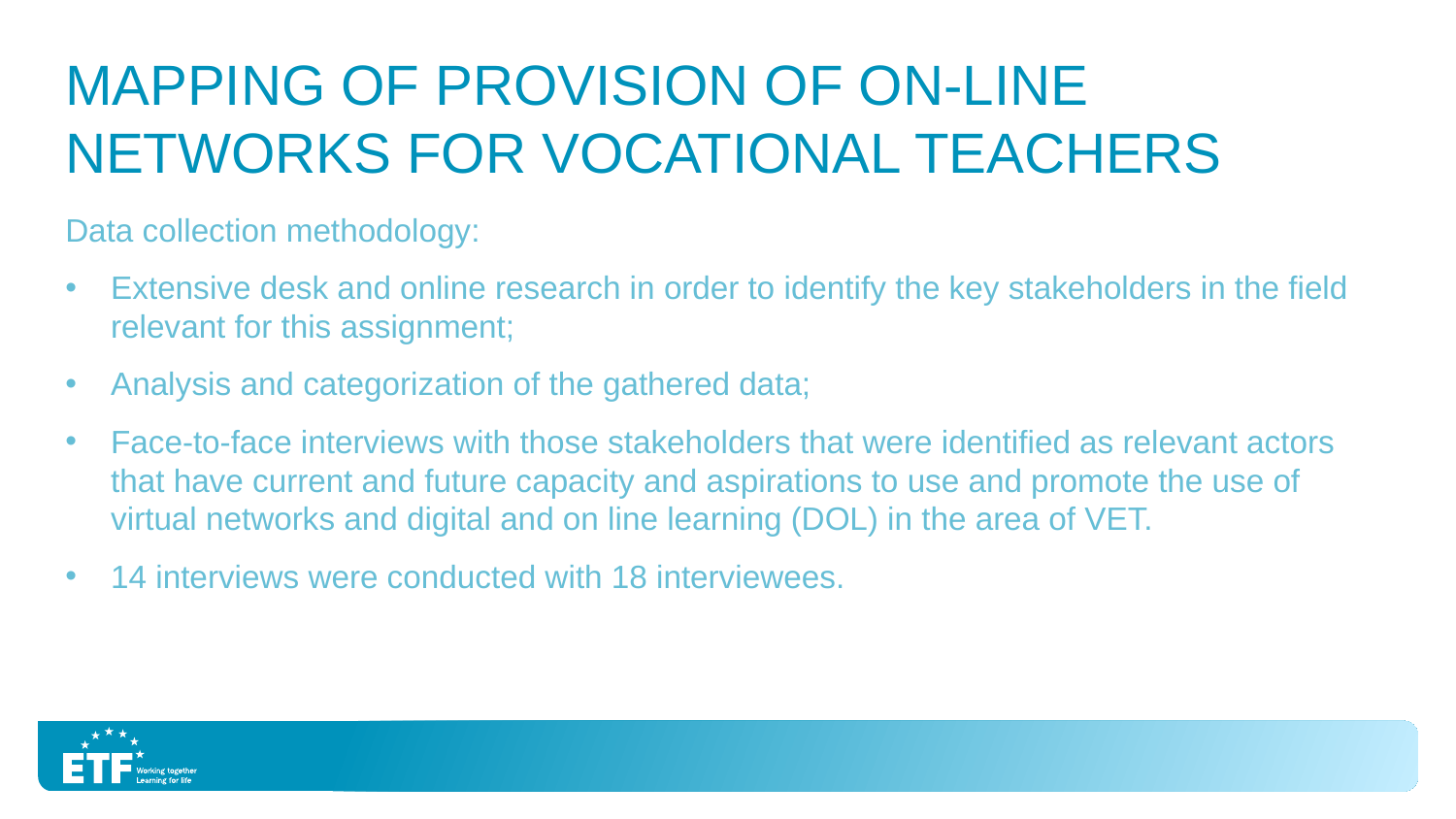

# Mapping of Provision of On-Line Networks for Vocational Teachers
Data collection methodology:
Extensive desk and online research in order to identify the key stakeholders in the field relevant for this assignment;
Analysis and categorization of the gathered data;
Face-to-face interviews with those stakeholders that were identified as relevant actors that have current and future capacity and aspirations to use and promote the use of virtual networks and digital and on line learning (DOL) in the area of VET.
14 interviews were conducted with 18 interviewees.